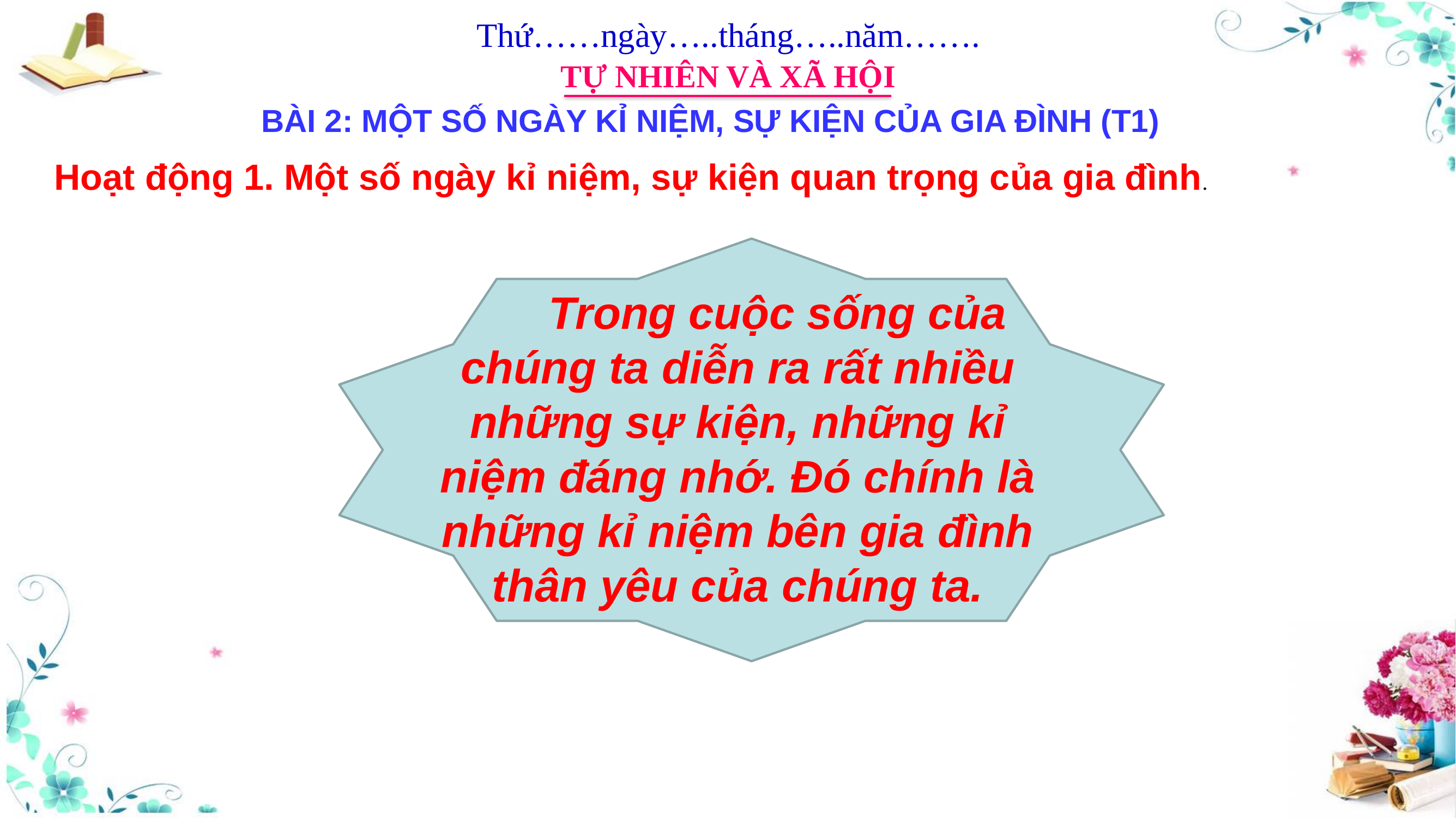

Thứ……ngày…..tháng…..năm…….
TỰ NHIÊN VÀ XÃ HỘI
BÀI 2: MỘT SỐ NGÀY KỈ NIỆM, SỰ KIỆN CỦA GIA ĐÌNH (T1)
Hoạt động 1. Một số ngày kỉ niệm, sự kiện quan trọng của gia đình.

       Trong cuộc sống của chúng ta diễn ra rất nhiều những sự kiện, những kỉ niệm đáng nhớ. Đó chính là những kỉ niệm bên gia đình thân yêu của chúng ta.